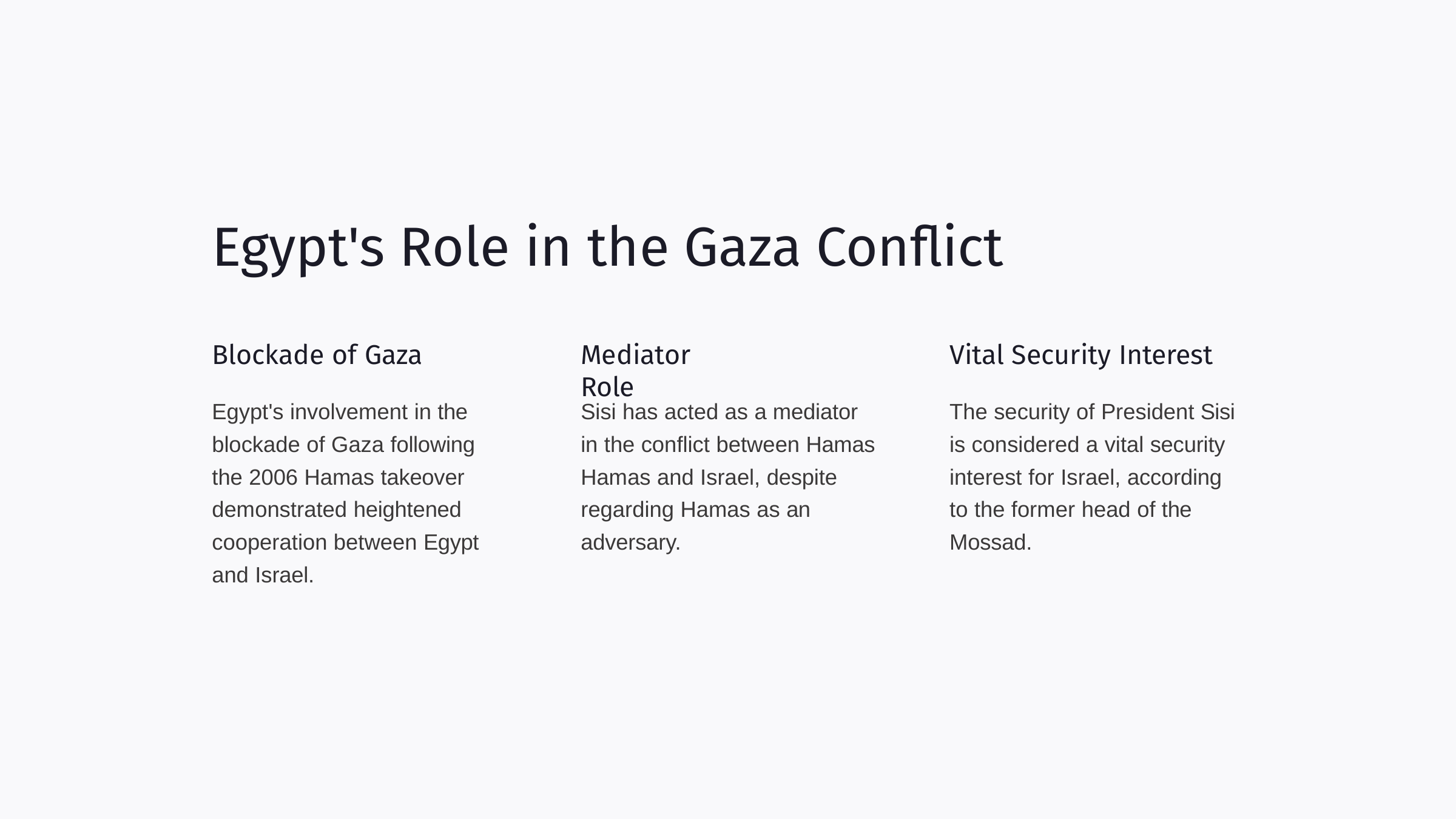

# Egypt's Role in the Gaza Conflict
Blockade of Gaza
Mediator Role
Vital Security Interest
Egypt's involvement in the blockade of Gaza following the 2006 Hamas takeover demonstrated heightened cooperation between Egypt and Israel.
Sisi has acted as a mediator in the conflict between Hamas Hamas and Israel, despite regarding Hamas as an adversary.
The security of President Sisi is considered a vital security interest for Israel, according to the former head of the Mossad.